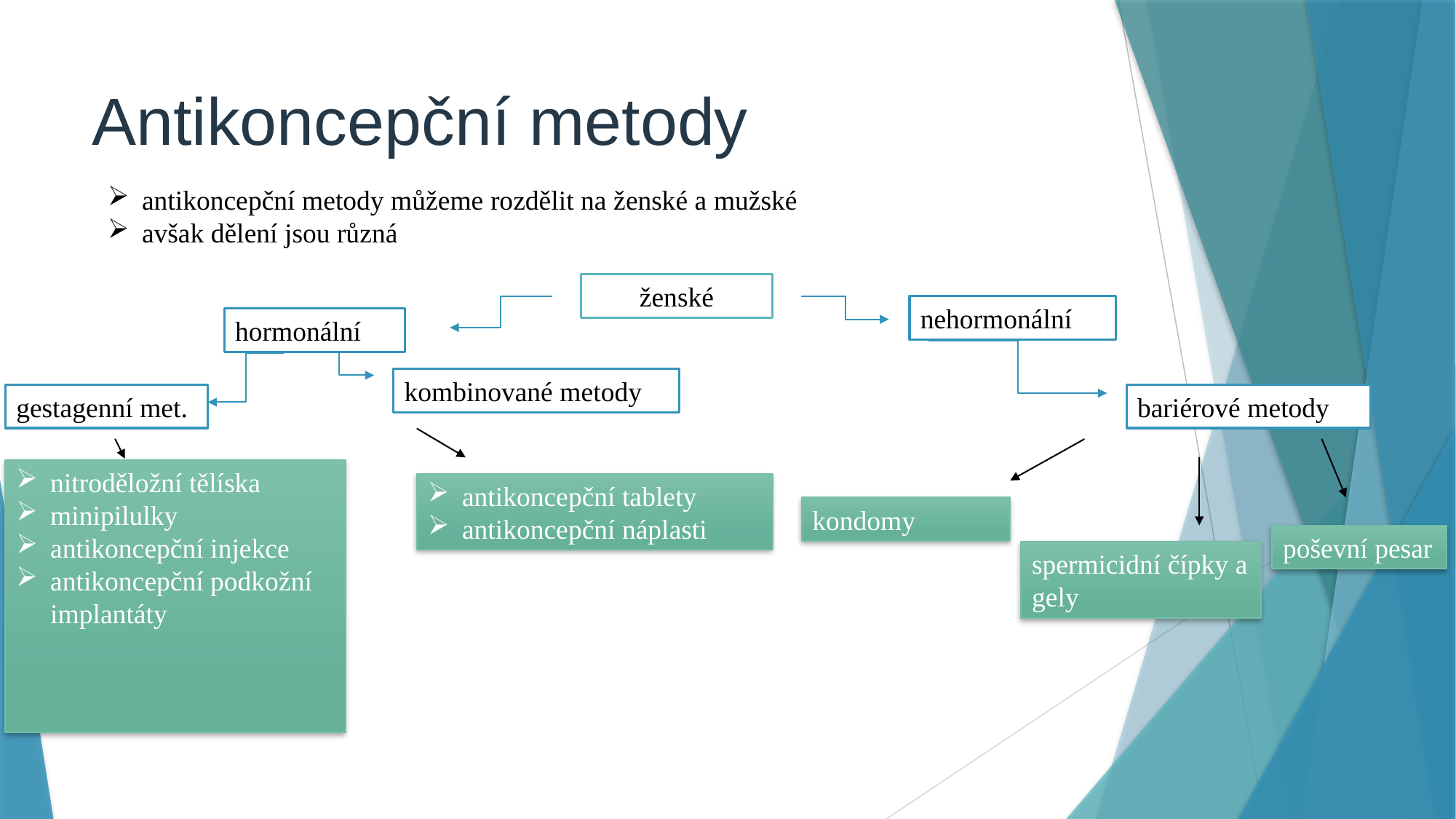

# Antikoncepční metody
antikoncepční metody můžeme rozdělit na ženské a mužské
avšak dělení jsou různá
ženské
nehormonální
hormonální
kombinované metody
gestagenní met.
bariérové metody
nitroděložní tělíska
minipilulky
antikoncepční injekce
antikoncepční podkožní implantáty

antikoncepční tablety
antikoncepční náplasti
kondomy
poševní pesar
spermicidní čípky a gely